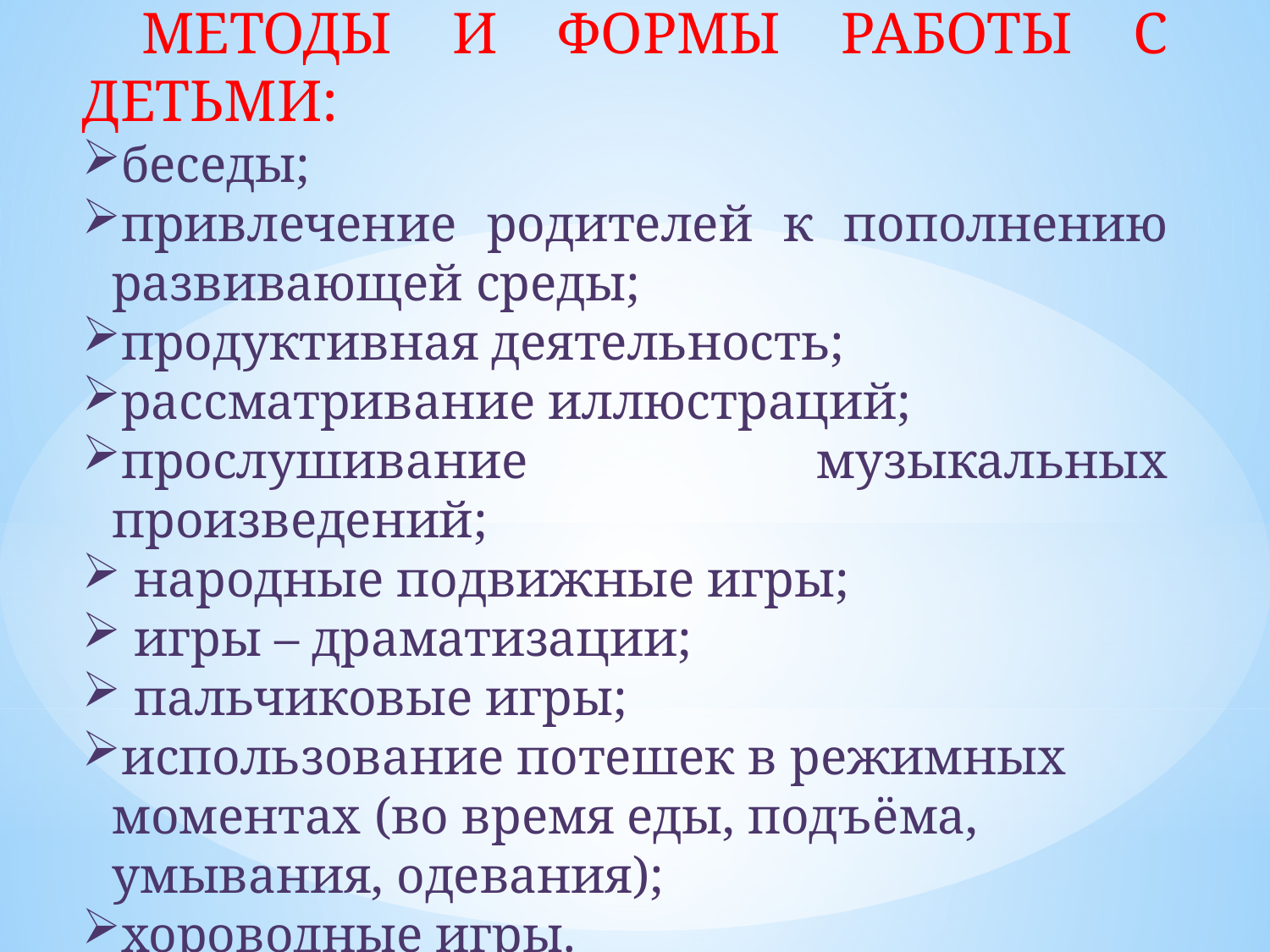

МЕТОДЫ И ФОРМЫ РАБОТЫ С ДЕТЬМИ:
беседы;
привлечение родителей к пополнению развивающей среды;
продуктивная деятельность;
рассматривание иллюстраций;
прослушивание музыкальных произведений;
 народные подвижные игры;
 игры – драматизации;
 пальчиковые игры;
использование потешек в режимных моментах (во время еды, подъёма, умывания, одевания);
хороводные игры.